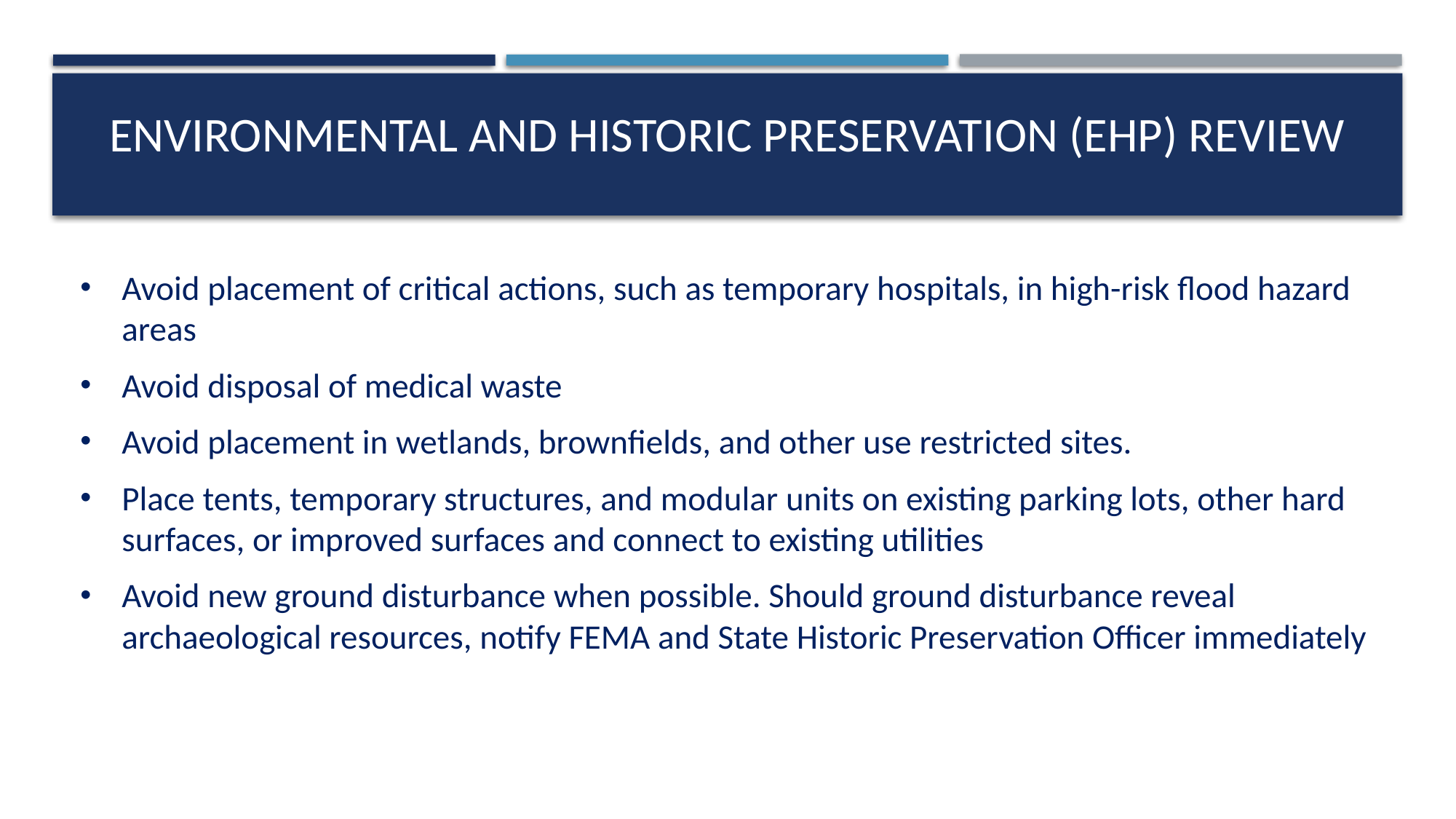

# Environmental and historic preservation (EHP) review
Avoid placement of critical actions, such as temporary hospitals, in high-risk flood hazard areas
Avoid disposal of medical waste
Avoid placement in wetlands, brownfields, and other use restricted sites.
Place tents, temporary structures, and modular units on existing parking lots, other hard surfaces, or improved surfaces and connect to existing utilities
Avoid new ground disturbance when possible. Should ground disturbance reveal archaeological resources, notify FEMA and State Historic Preservation Officer immediately